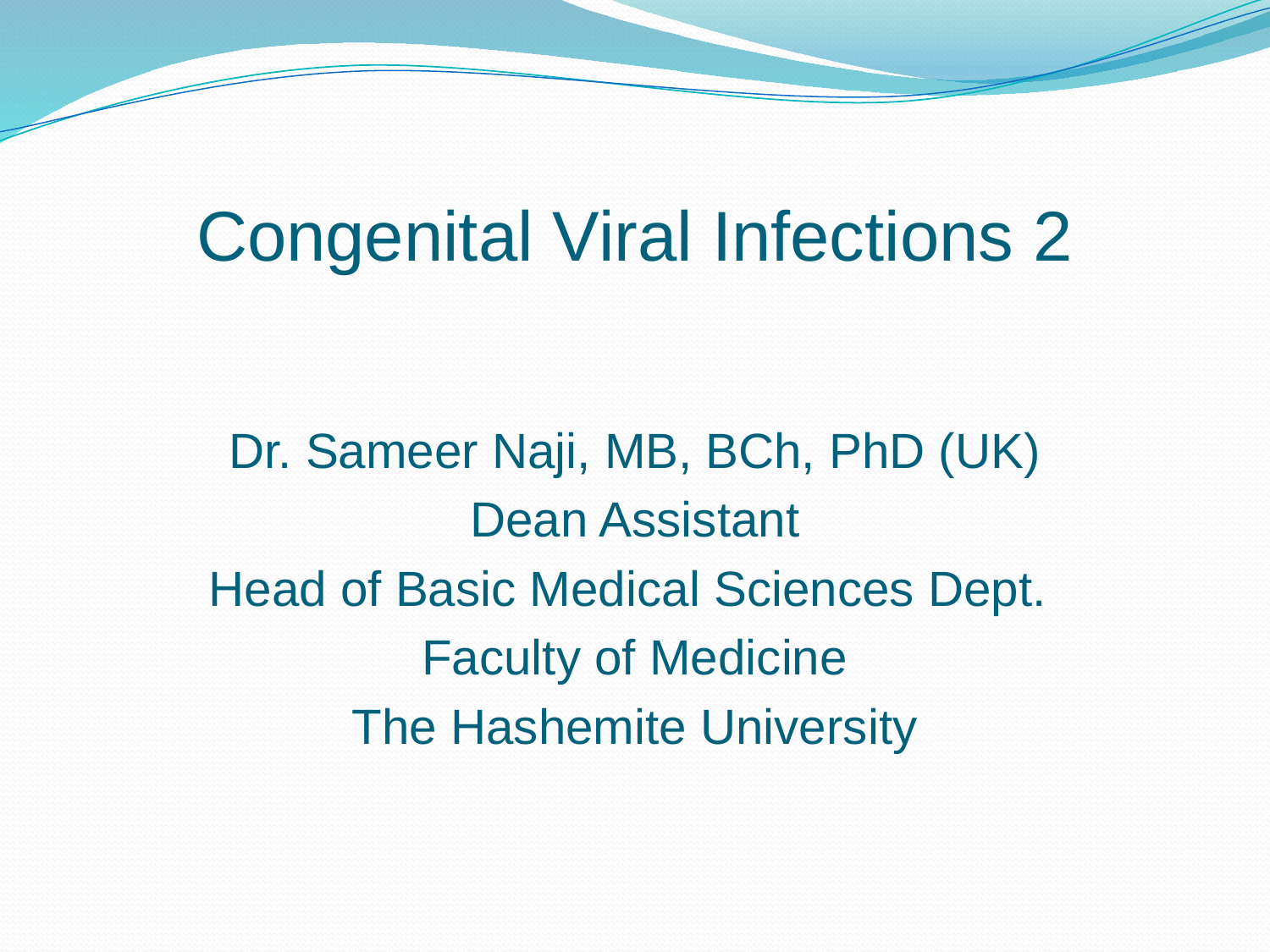

# Congenital Viral Infections 2
Dr. Sameer Naji, MB, BCh, PhD (UK)
Dean Assistant
Head of Basic Medical Sciences Dept.
Faculty of Medicine
The Hashemite University